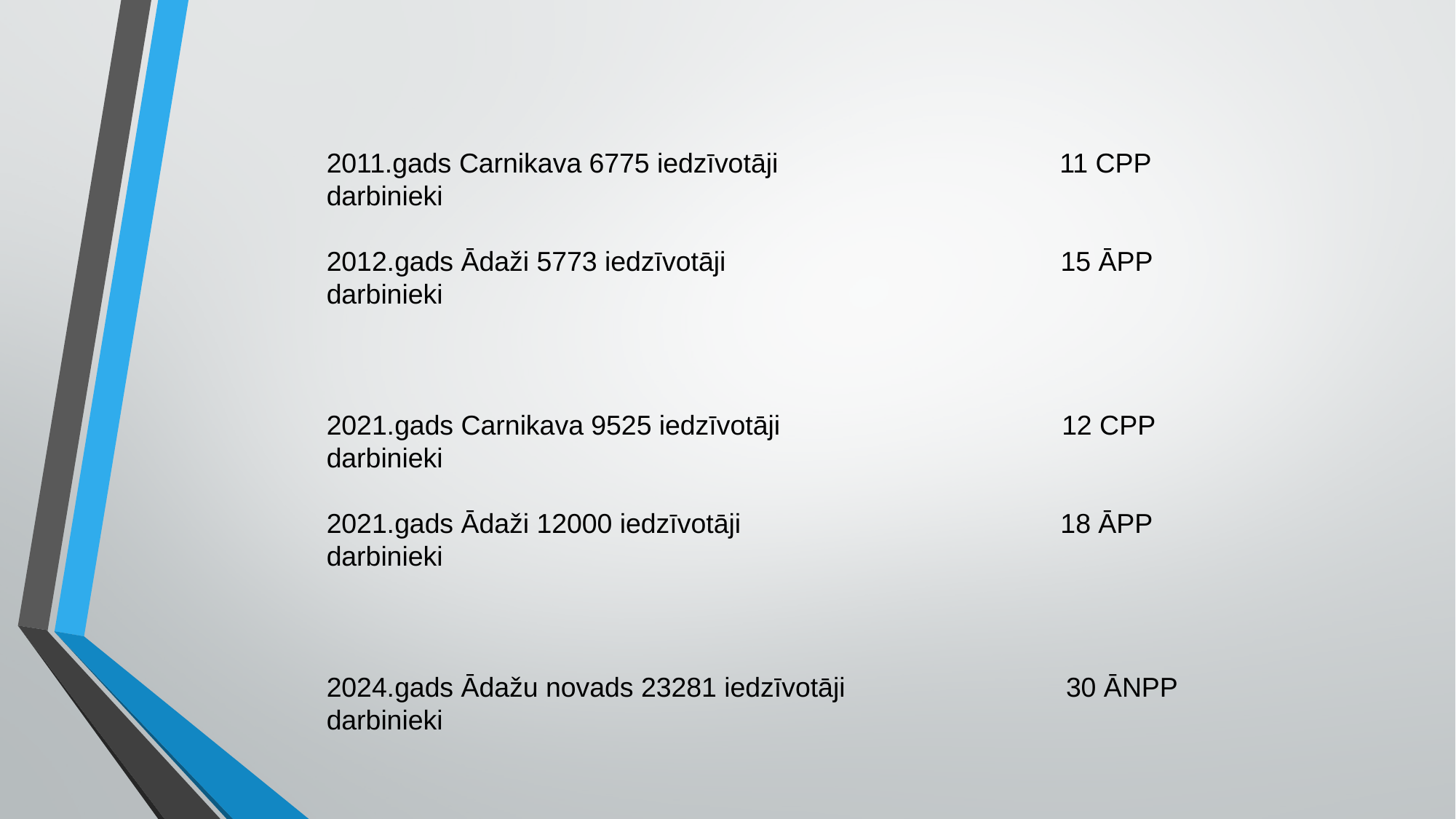

2011.gads Carnikava 6775 iedzīvotāji                                     11 CPP  darbinieki

2012.gads Ādaži 5773 iedzīvotāji                                            15 ĀPP darbinieki

2021.gads Carnikava 9525 iedzīvotāji                                     12 CPP darbinieki

2021.gads Ādaži 12000 iedzīvotāji                                          18 ĀPP darbinieki

2024.gads Ādažu novads 23281 iedzīvotāji                             30 ĀNPP darbinieki